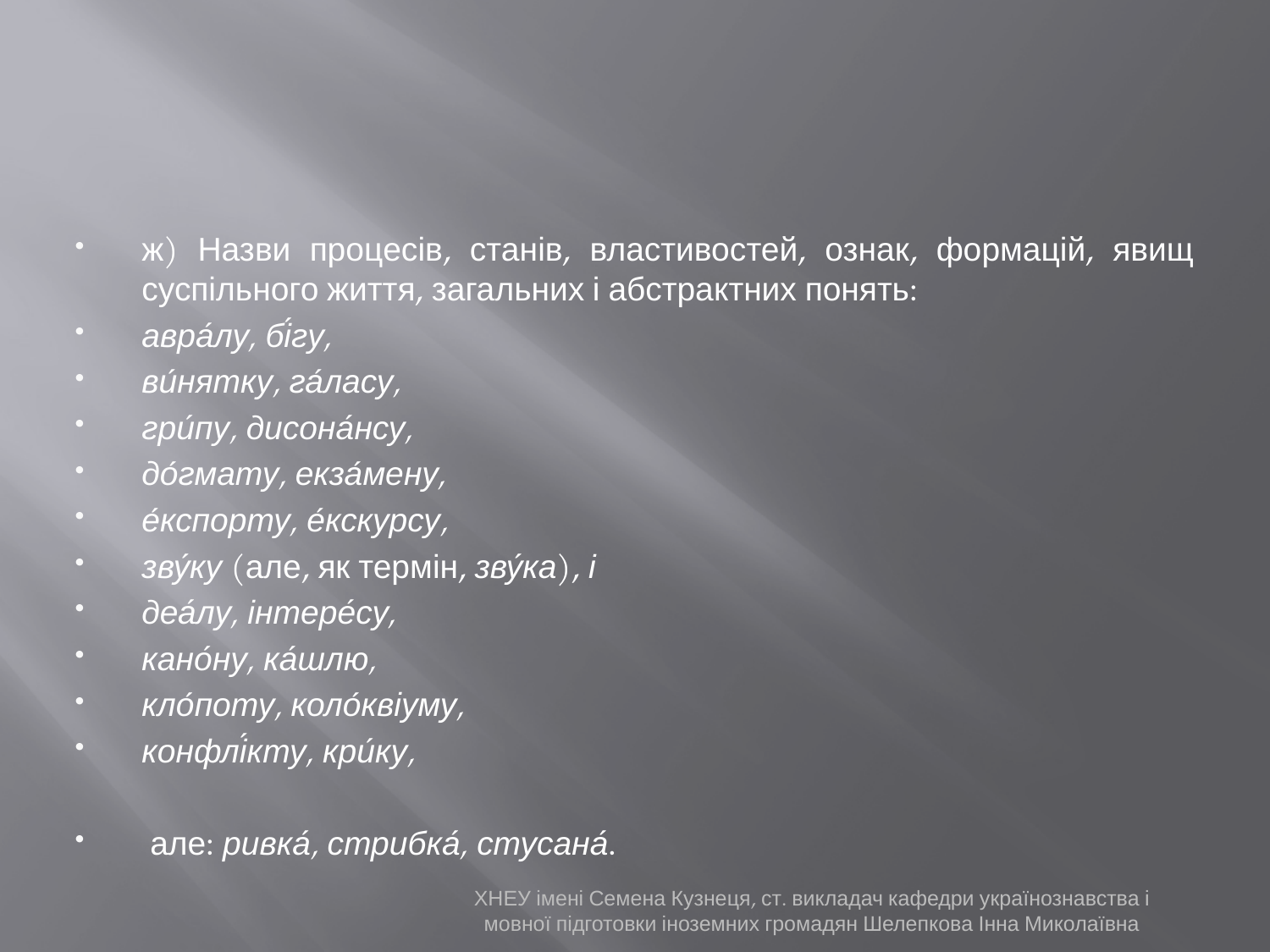

#
ж) Назви процесів, станів, властивостей, ознак, формацій, явищ суспільного життя, загальних і абстрактних понять:
авра́лу, бі́гу,
ви́нятку, га́ласу,
гри́пу, дисона́нсу,
до́гмату, екза́мену,
е́кспорту, е́кскурсу,
зву́ку (але, як термін, зву́ка), і
деа́лу, інтере́су,
кано́ну, ка́шлю,
кло́поту, коло́квіуму,
конфлі́кту, кри́ку,

 але: ривка́, стрибка́, стусана́.
ХНЕУ імені Семена Кузнеця, ст. викладач кафедри українознавства і мовної підготовки іноземних громадян Шелепкова Інна Миколаївна